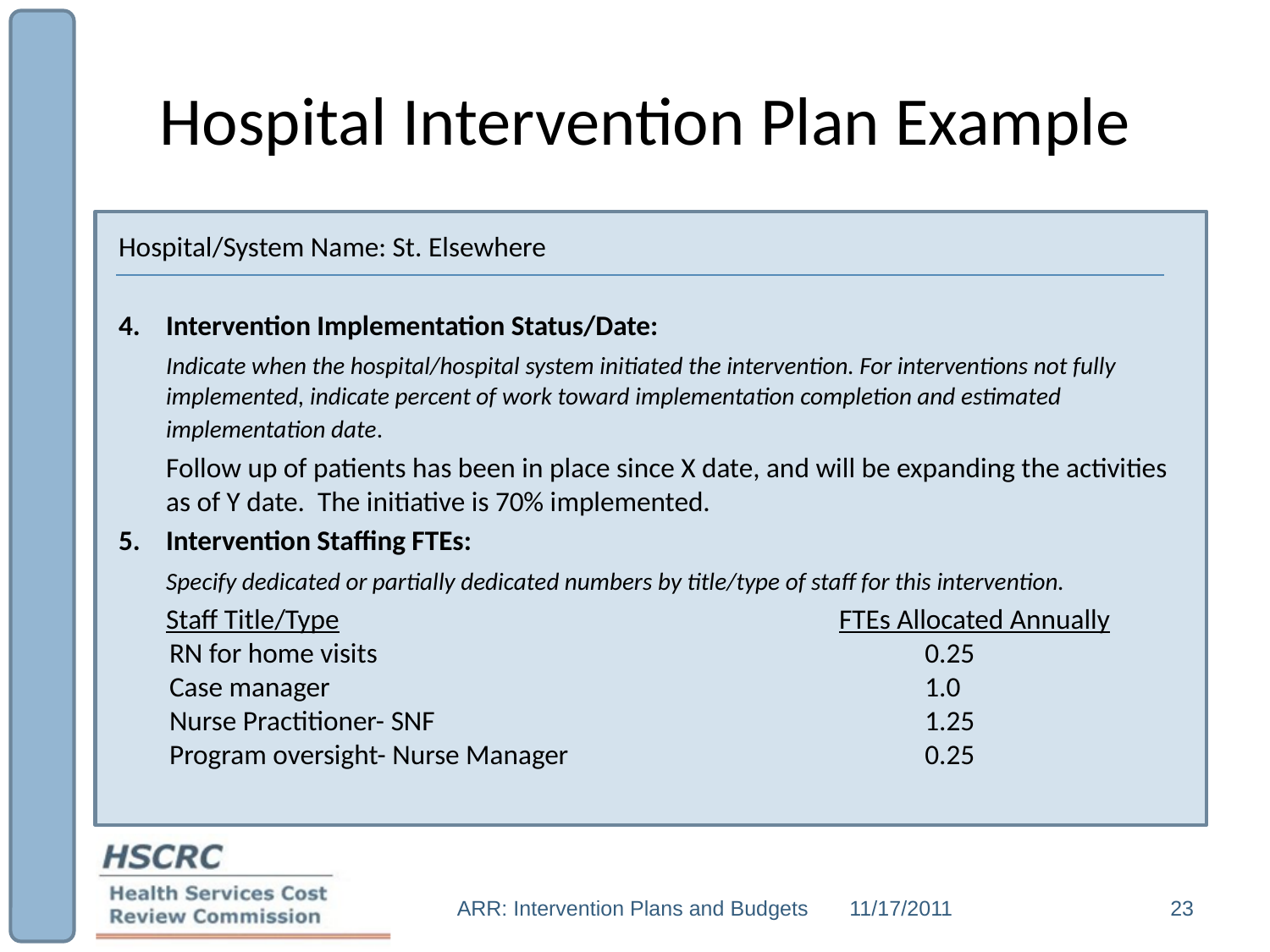

# Hospital Intervention Plan Example

Hospital/System Name: St. Elsewhere

Intervention Implementation Status/Date:
	Indicate when the hospital/hospital system initiated the intervention. For interventions not fully implemented, indicate percent of work toward implementation completion and estimated implementation date.
	Follow up of patients has been in place since X date, and will be expanding the activities as of Y date.  The initiative is 70% implemented.
Intervention Staffing FTEs:
	Specify dedicated or partially dedicated numbers by title/type of staff for this intervention.
	Staff Title/Type				      FTEs Allocated Annually
        RN for home visits				       0.25
        Case manager					       1.0
        Nurse Practitioner- SNF 				       1.25
        Program oversight- Nurse Manager			       0.25